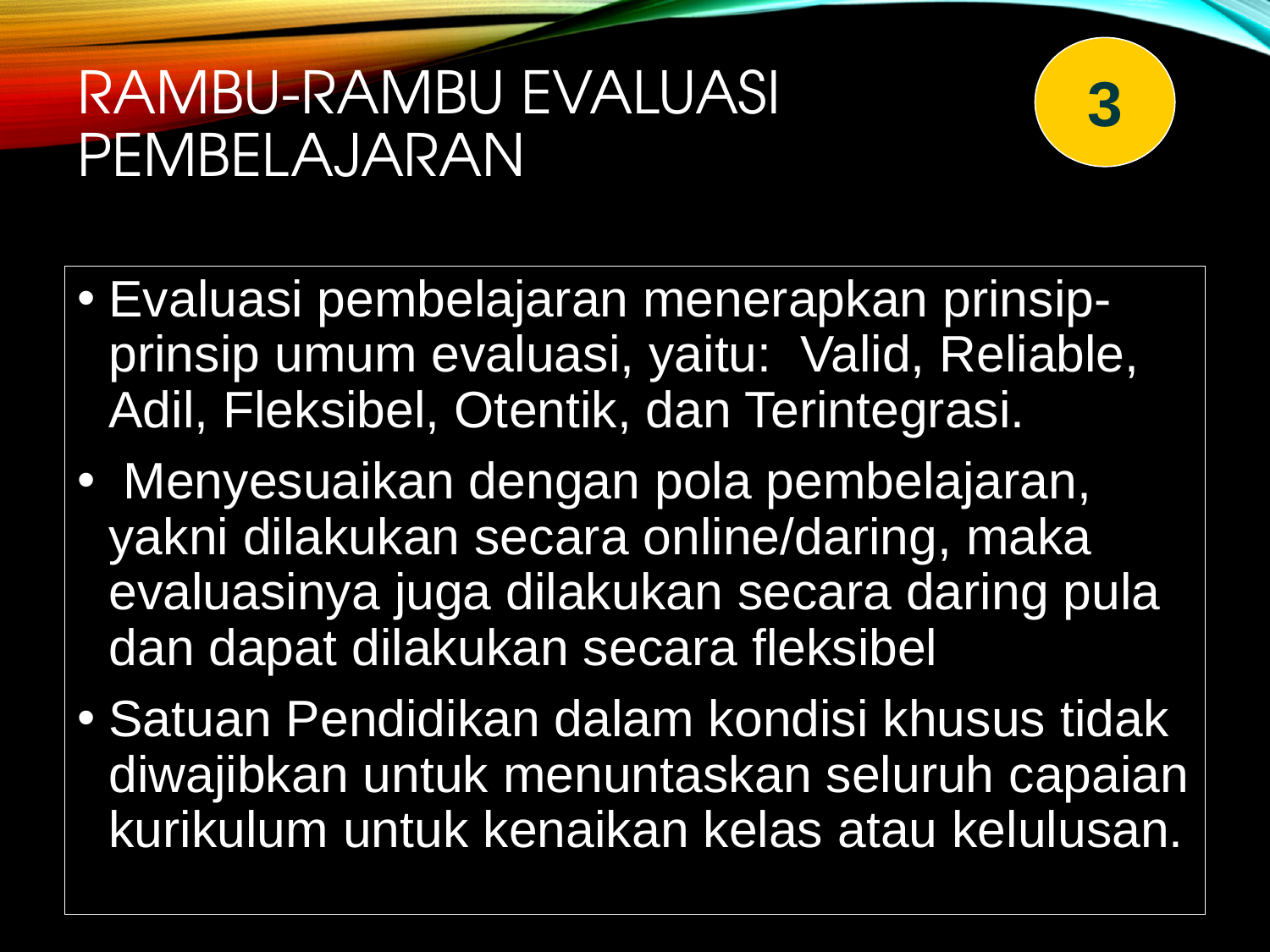

3
# Rambu-rambu evaluasi pembelajaran
Evaluasi pembelajaran menerapkan prinsip-prinsip umum evaluasi, yaitu:  Valid, Reliable, Adil, Fleksibel, Otentik, dan Terintegrasi.
 Menyesuaikan dengan pola pembelajaran, yakni dilakukan secara online/daring, maka evaluasinya juga dilakukan secara daring pula dan dapat dilakukan secara fleksibel
Satuan Pendidikan dalam kondisi khusus tidak diwajibkan untuk menuntaskan seluruh capaian kurikulum untuk kenaikan kelas atau kelulusan.